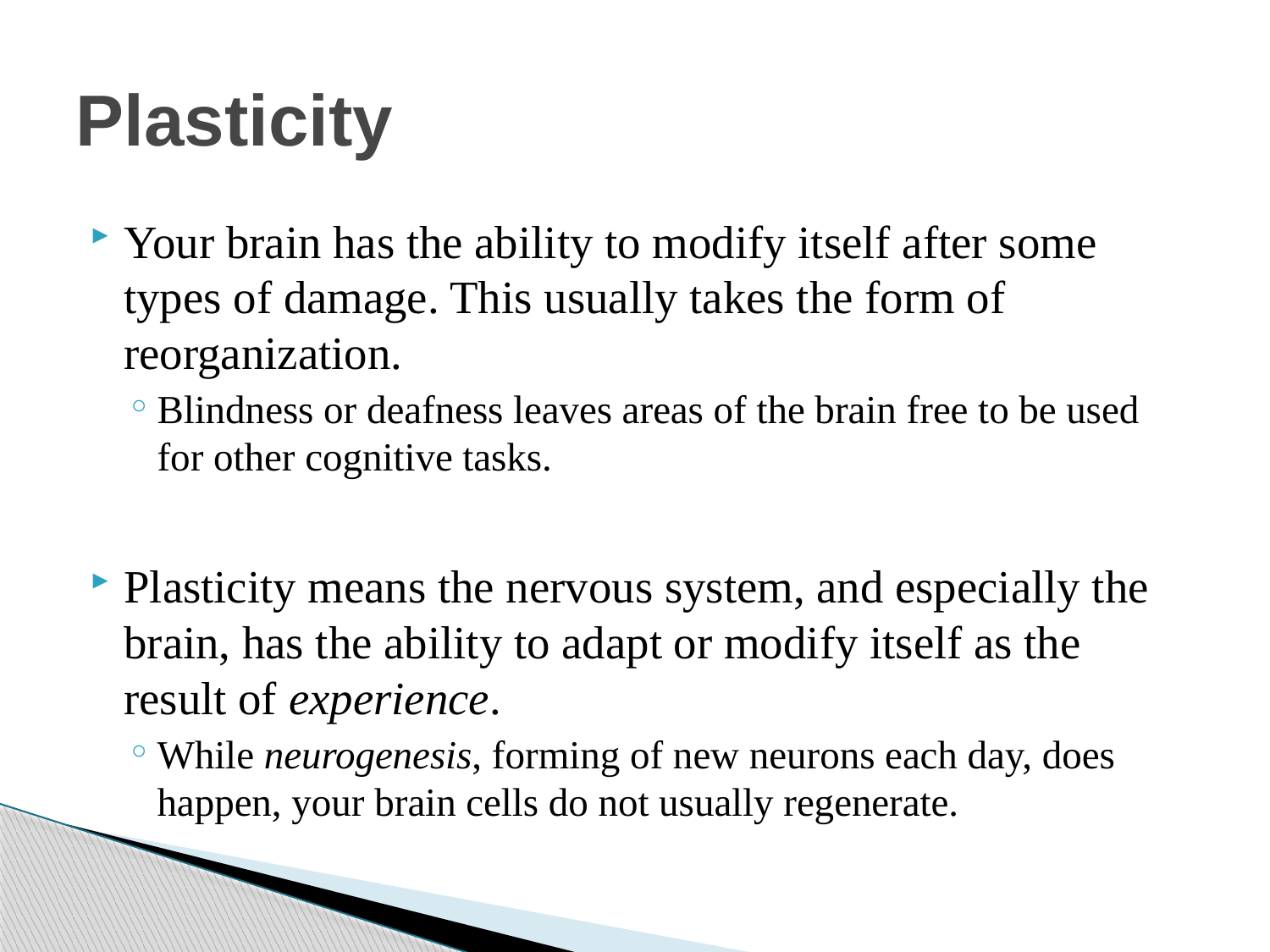

# Plasticity
Your brain has the ability to modify itself after some types of damage. This usually takes the form of reorganization.
Blindness or deafness leaves areas of the brain free to be used for other cognitive tasks.

Plasticity means the nervous system, and especially the brain, has the ability to adapt or modify itself as the result of experience.
While neurogenesis, forming of new neurons each day, does happen, your brain cells do not usually regenerate.